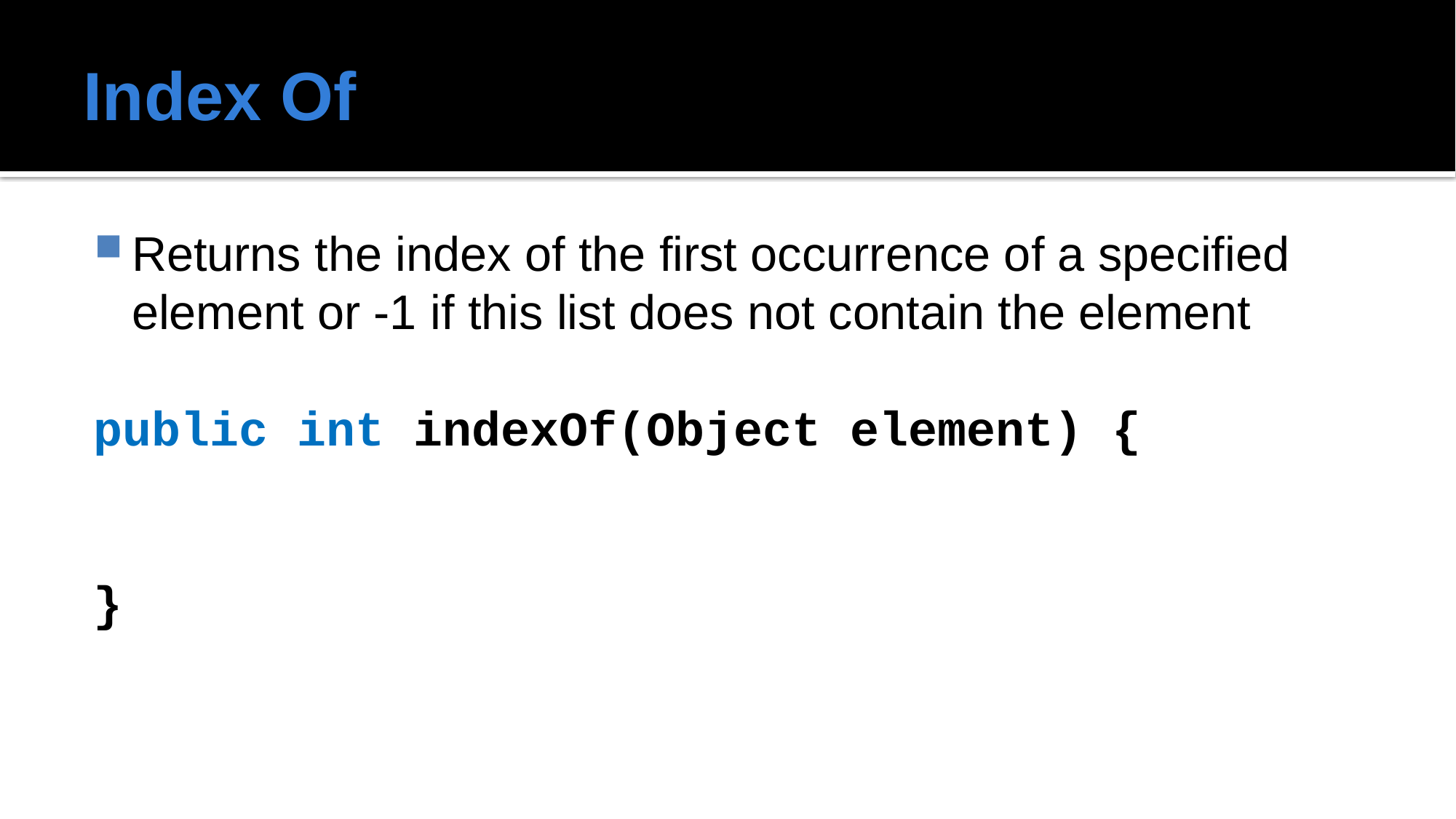

# Index Of
Returns the index of the first occurrence of a specified element or -1 if this list does not contain the element

public int indexOf(Object element) {

}